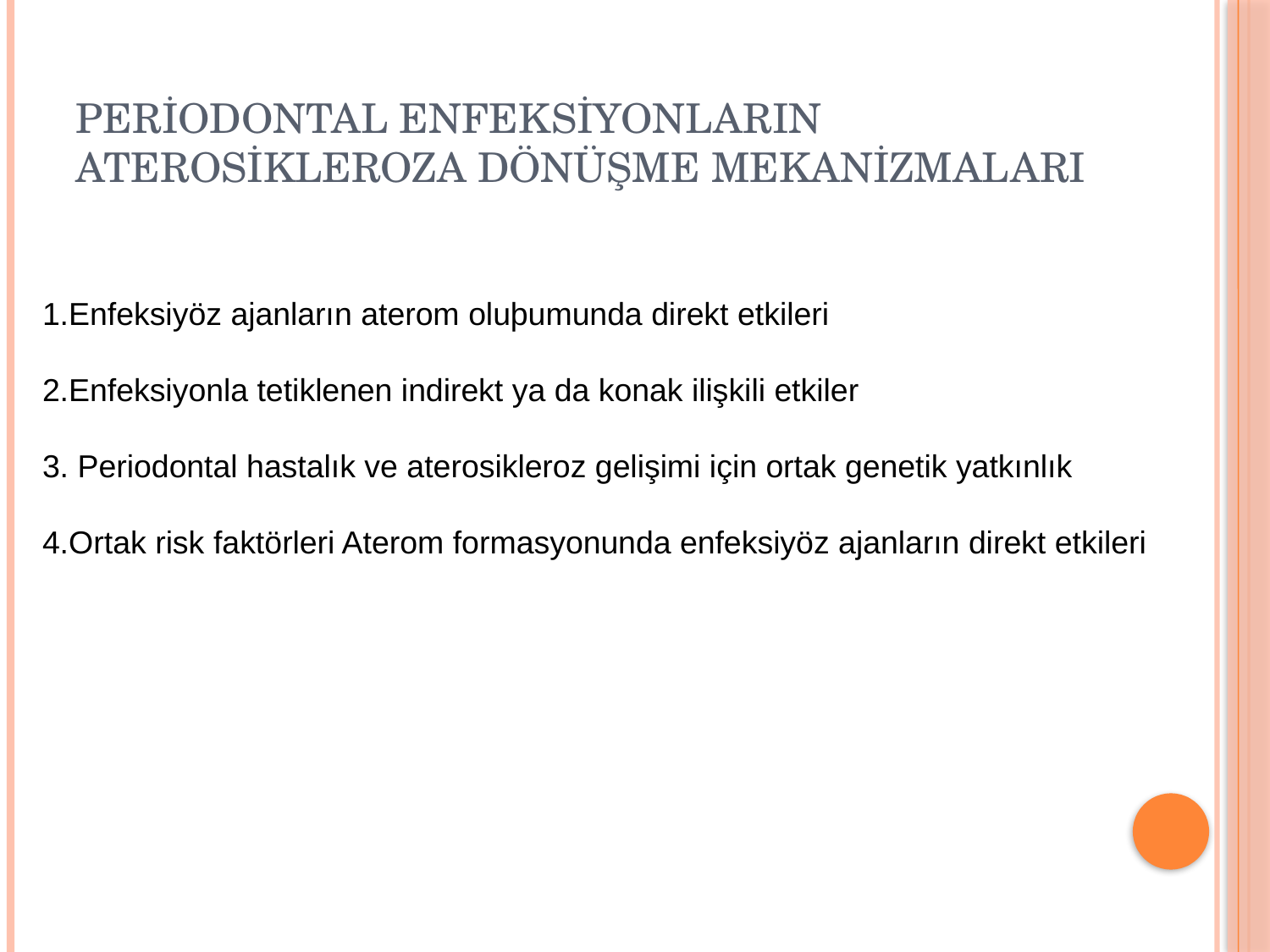

# Periodontal Enfeksiyonların aterosikleroza dönüşme mekanizmaları
1.Enfeksiyöz ajanların aterom oluþumunda direkt etkileri

2.Enfeksiyonla tetiklenen indirekt ya da konak ilişkili etkiler

3. Periodontal hastalık ve aterosikleroz gelişimi için ortak genetik yatkınlık

4.Ortak risk faktörleri Aterom formasyonunda enfeksiyöz ajanların direkt etkileri